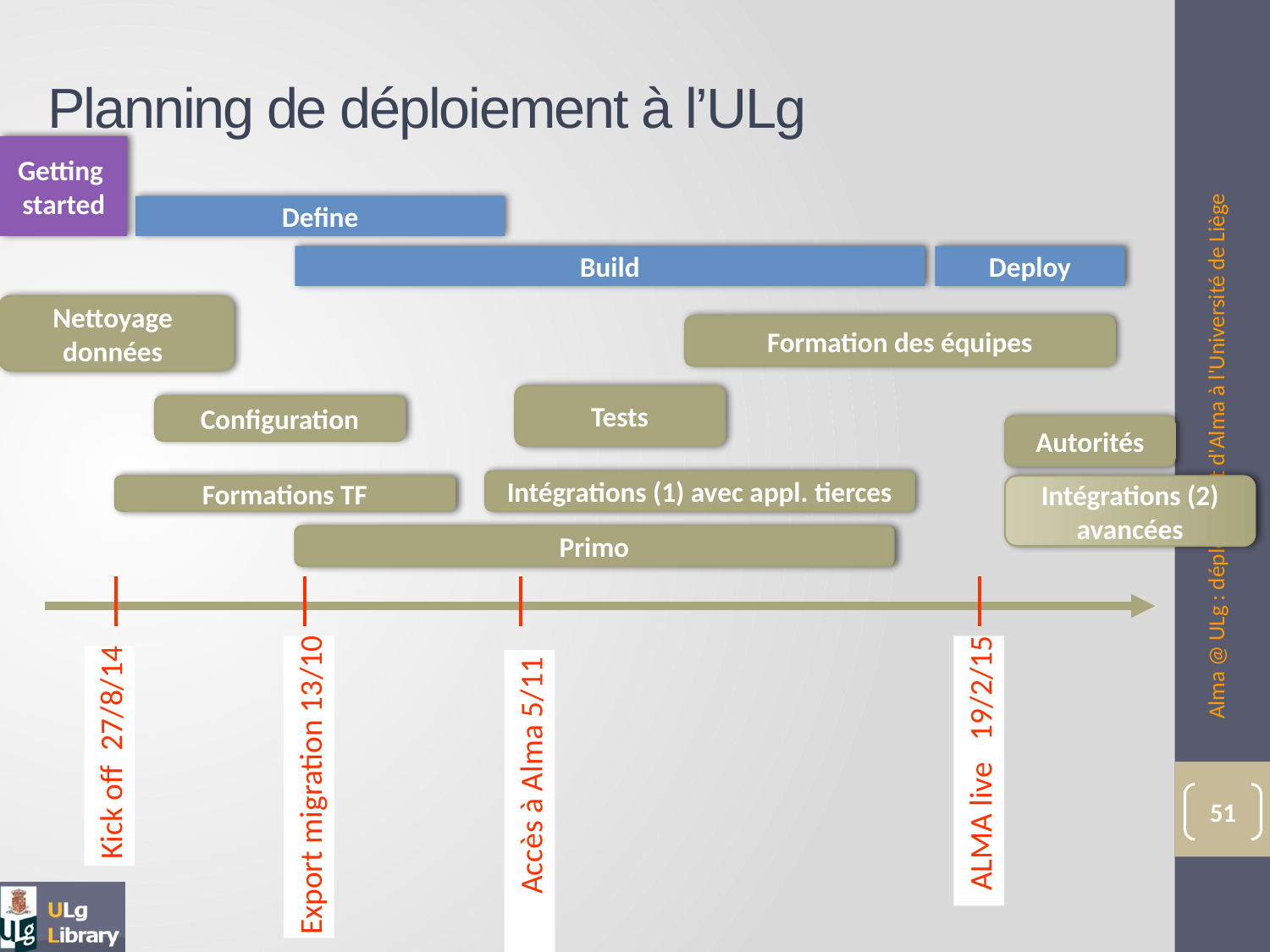

# Planning de déploiement à l’ULg
Getting
started
Define
Build
Deploy
Nettoyage
données
Formation des équipes
Alma @ ULg : déploiement d'Alma à l'Université de Liège
Tests
Configuration
Autorités
Intégrations (1) avec appl. tierces
Formations TF
Intégrations (2) avancées
Primo
Kick off  27/8/14
Export migration 13/10
Accès à Alma 5/11
ALMA live   19/2/15
51